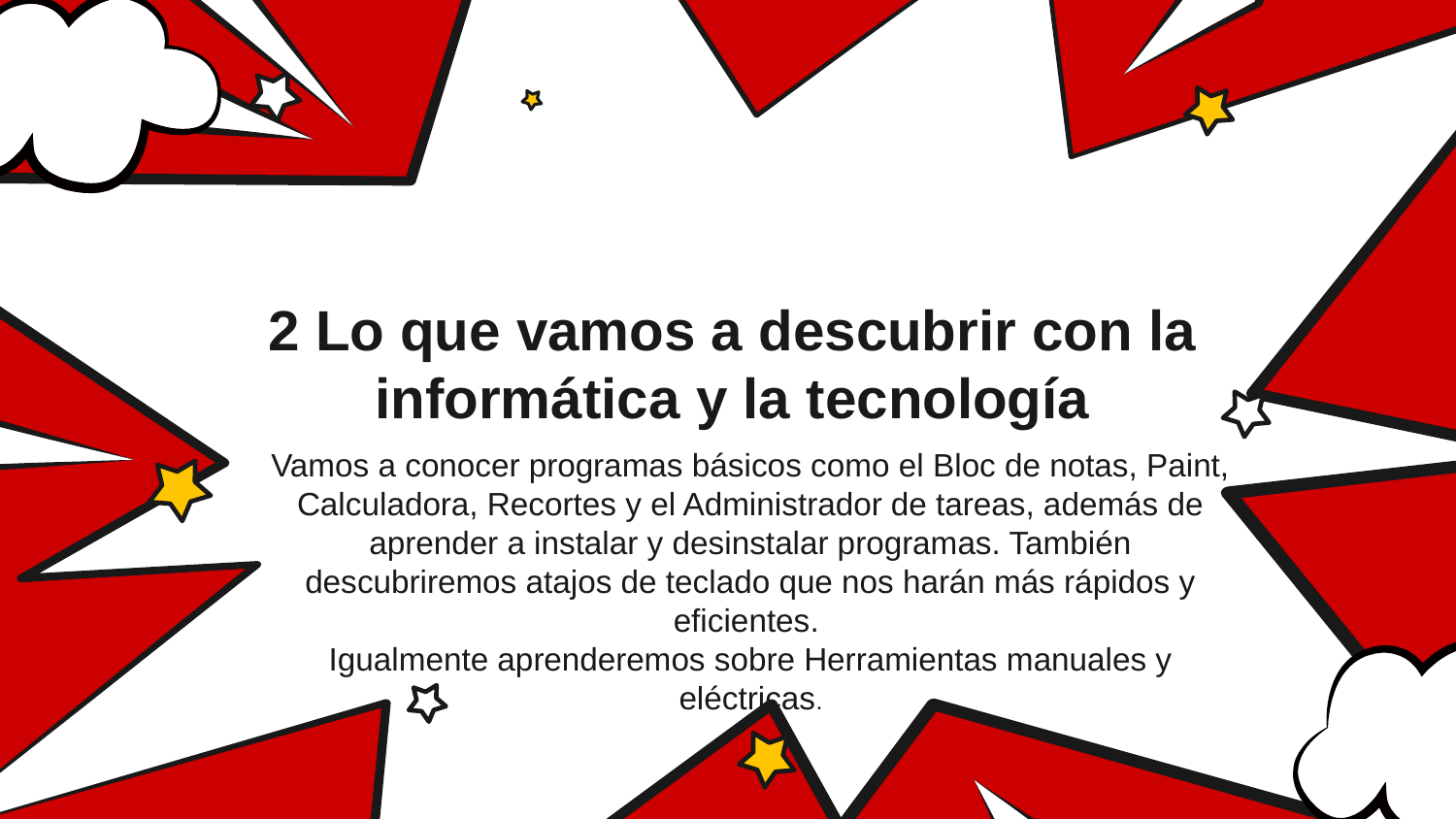

# 2 Lo que vamos a descubrir con la informática y la tecnología

Vamos a conocer programas básicos como el Bloc de notas, Paint, Calculadora, Recortes y el Administrador de tareas, además de aprender a instalar y desinstalar programas. También descubriremos atajos de teclado que nos harán más rápidos y eficientes.
Igualmente aprenderemos sobre Herramientas manuales y eléctricas.